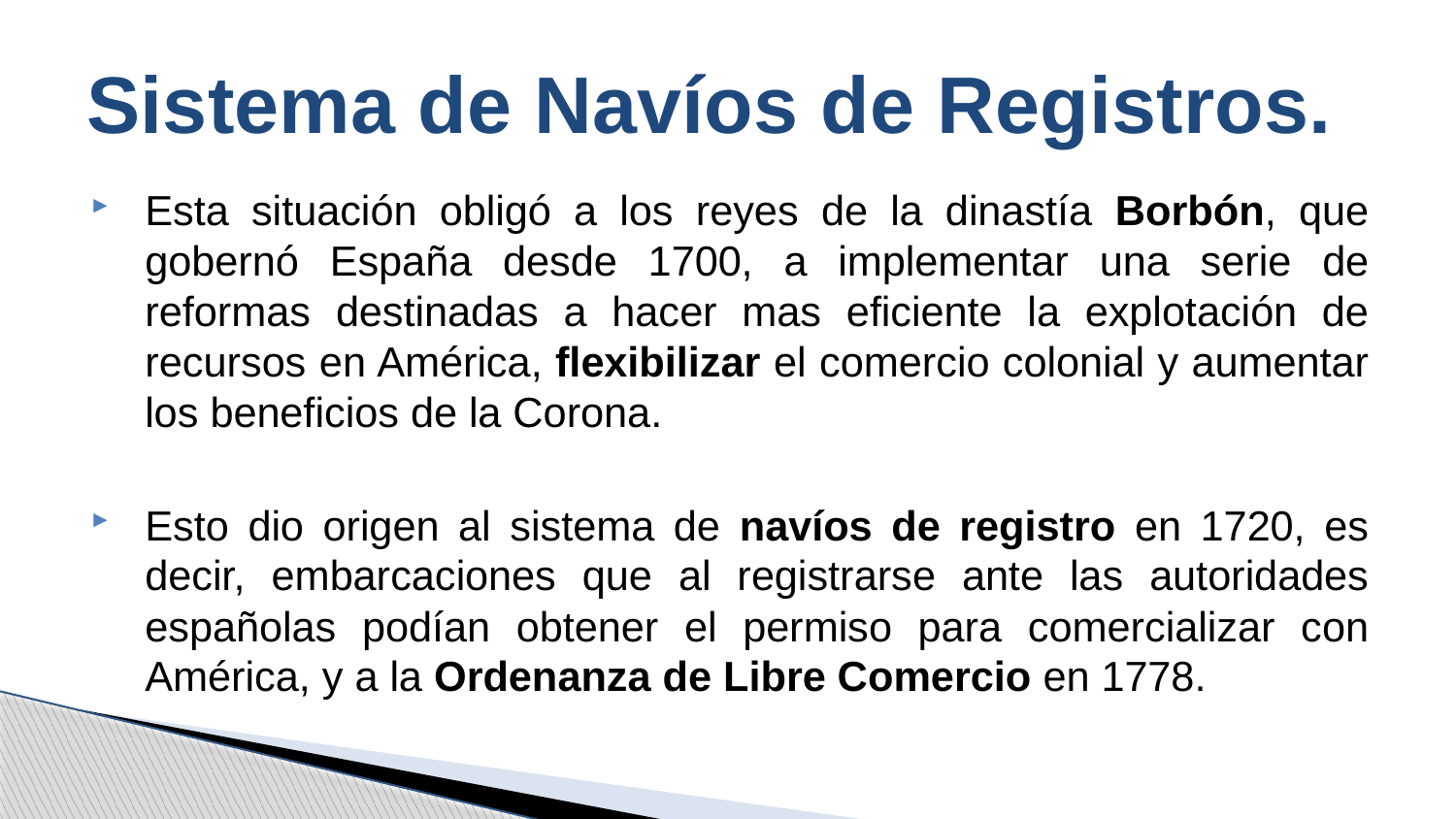

# Sistema de Navíos de Registros.
Esta situación obligó a los reyes de la dinastía Borbón, que gobernó España desde 1700, a implementar una serie de reformas destinadas a hacer mas eficiente la explotación de recursos en América, flexibilizar el comercio colonial y aumentar los beneficios de la Corona.

Esto dio origen al sistema de navíos de registro en 1720, es decir, embarcaciones que al registrarse ante las autoridades españolas podían obtener el permiso para comercializar con América, y a la Ordenanza de Libre Comercio en 1778.